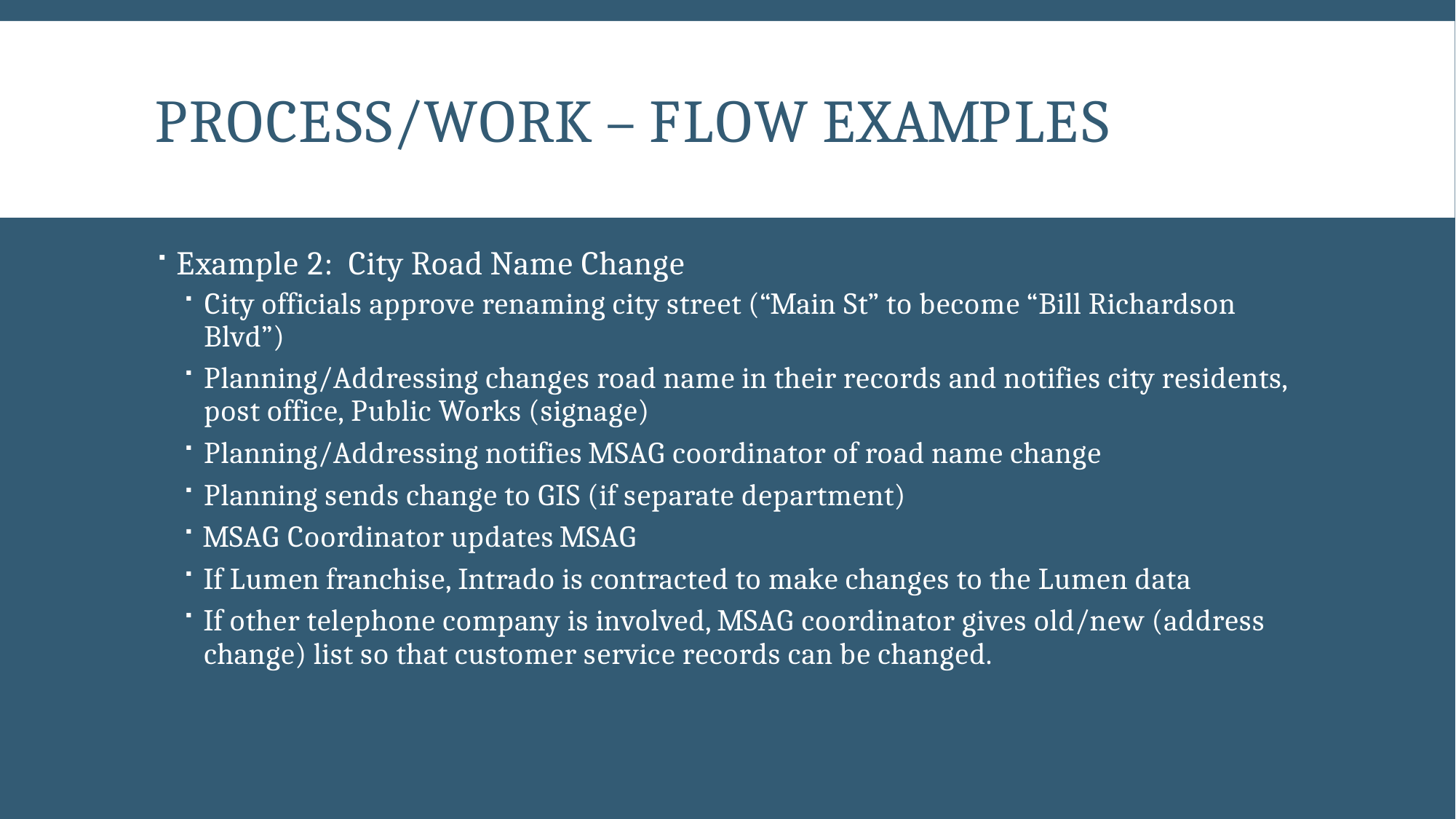

# Process/Work – Flow Examples
Example 2:  City Road Name Change
City officials approve renaming city street (“Main St” to become “Bill Richardson Blvd”)
Planning/Addressing changes road name in their records and notifies city residents, post office, Public Works (signage)
Planning/Addressing notifies MSAG coordinator of road name change
Planning sends change to GIS (if separate department)
MSAG Coordinator updates MSAG
If Lumen franchise, Intrado is contracted to make changes to the Lumen data
If other telephone company is involved, MSAG coordinator gives old/new (address change) list so that customer service records can be changed.